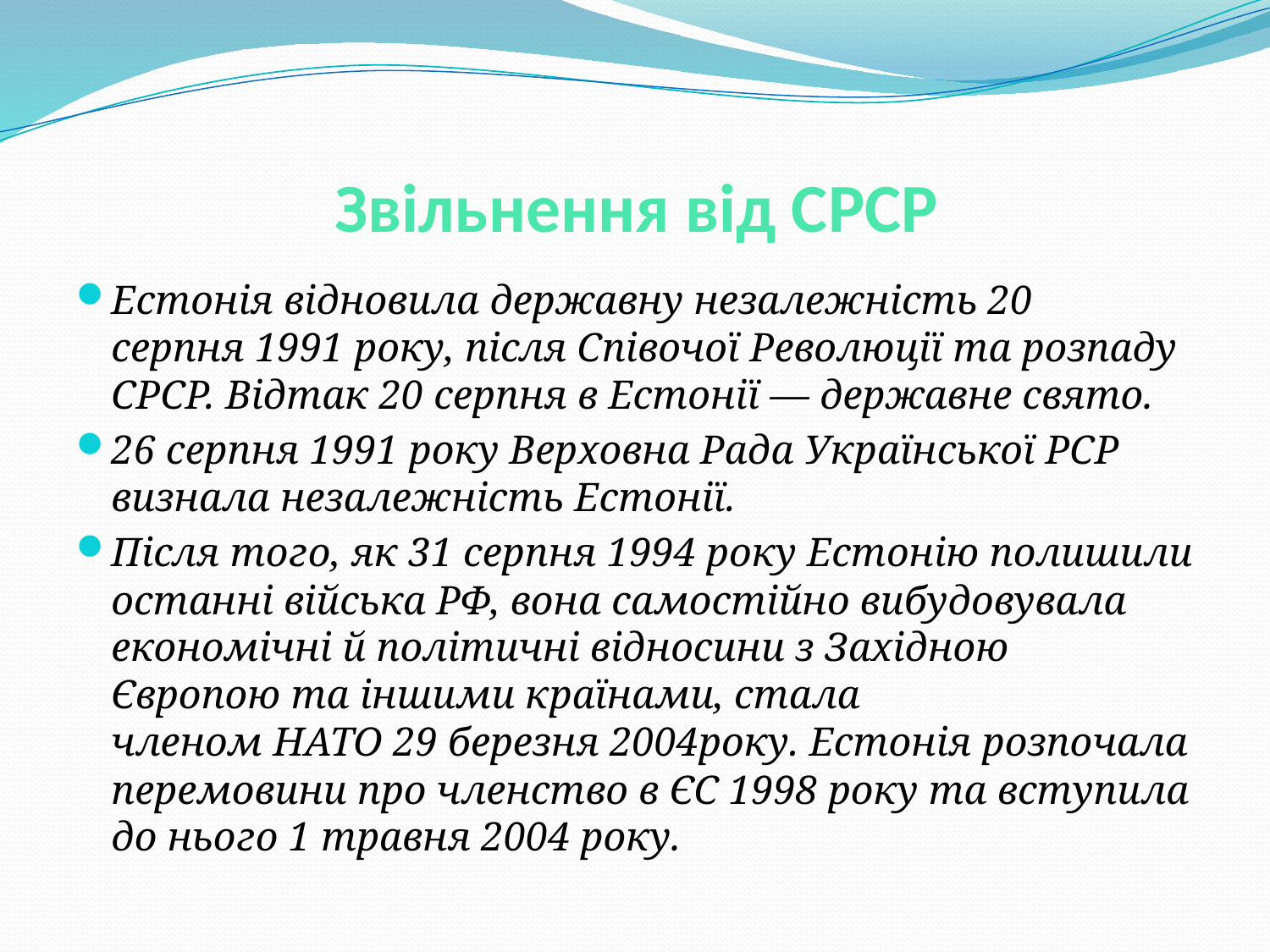

# Звільнення від СРСР
Естонія відновила державну незалежність 20 серпня 1991 року, після Співочої Революції та розпаду СРСР. Відтак 20 серпня в Естонії — державне свято.
26 серпня 1991 року Верховна Рада Української РСР визнала незалежність Естонії.
Після того, як 31 серпня 1994 року Естонію полишили останні війська РФ, вона самостійно вибудовувала економічні й політичні відносини з Західною Європою та іншими країнами, стала членом НАТО 29 березня 2004року. Естонія розпочала перемовини про членство в ЄС 1998 року та вступила до нього 1 травня 2004 року.